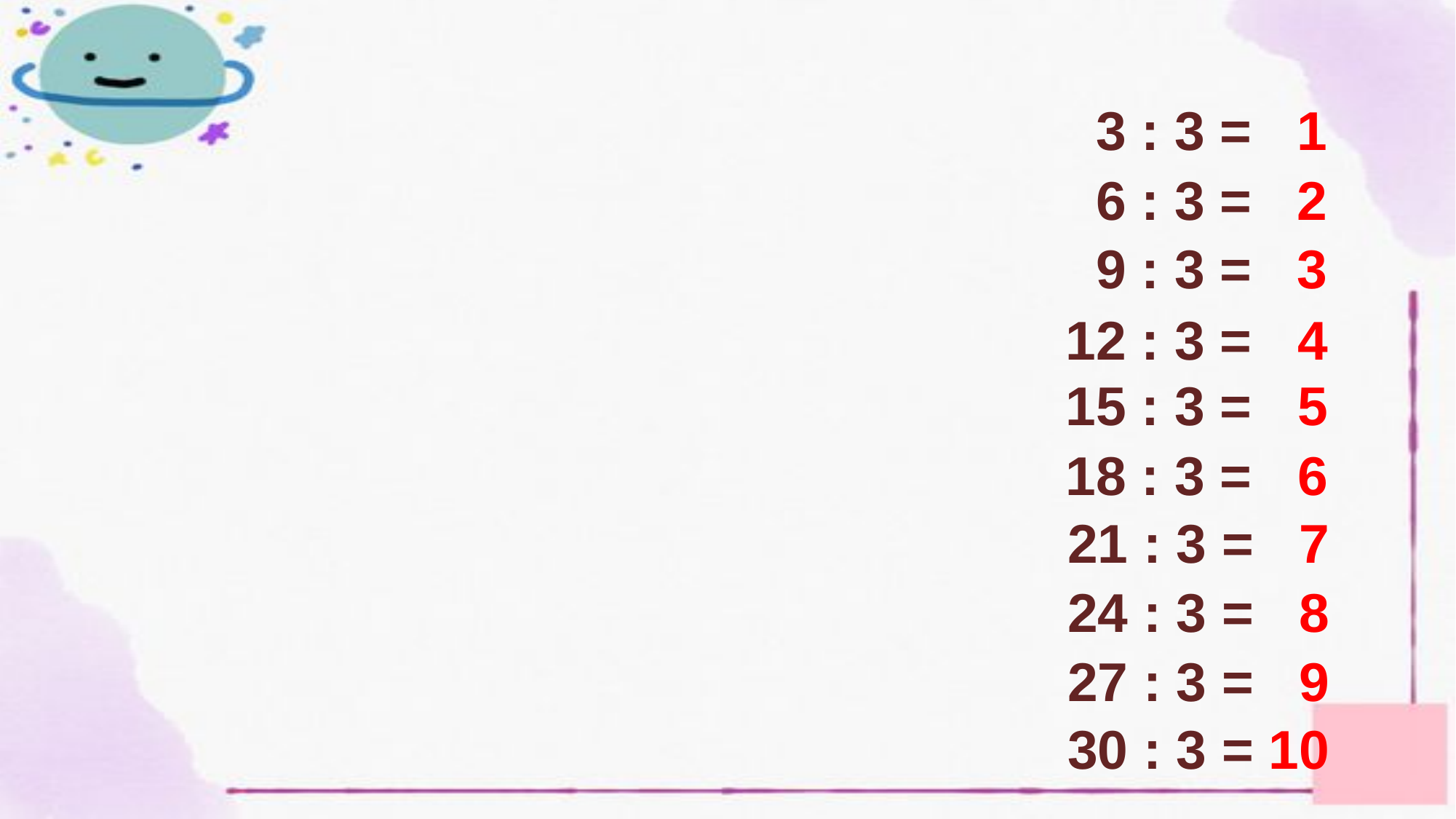

3 : 3 =   1
  6 : 3 =   2
  9 : 3 =   3
12 : 3 =   4
15 : 3 =   5
18 : 3 =   6
21 : 3 =   7
24 : 3 =   8
27 : 3 =   9
30 : 3 = 10